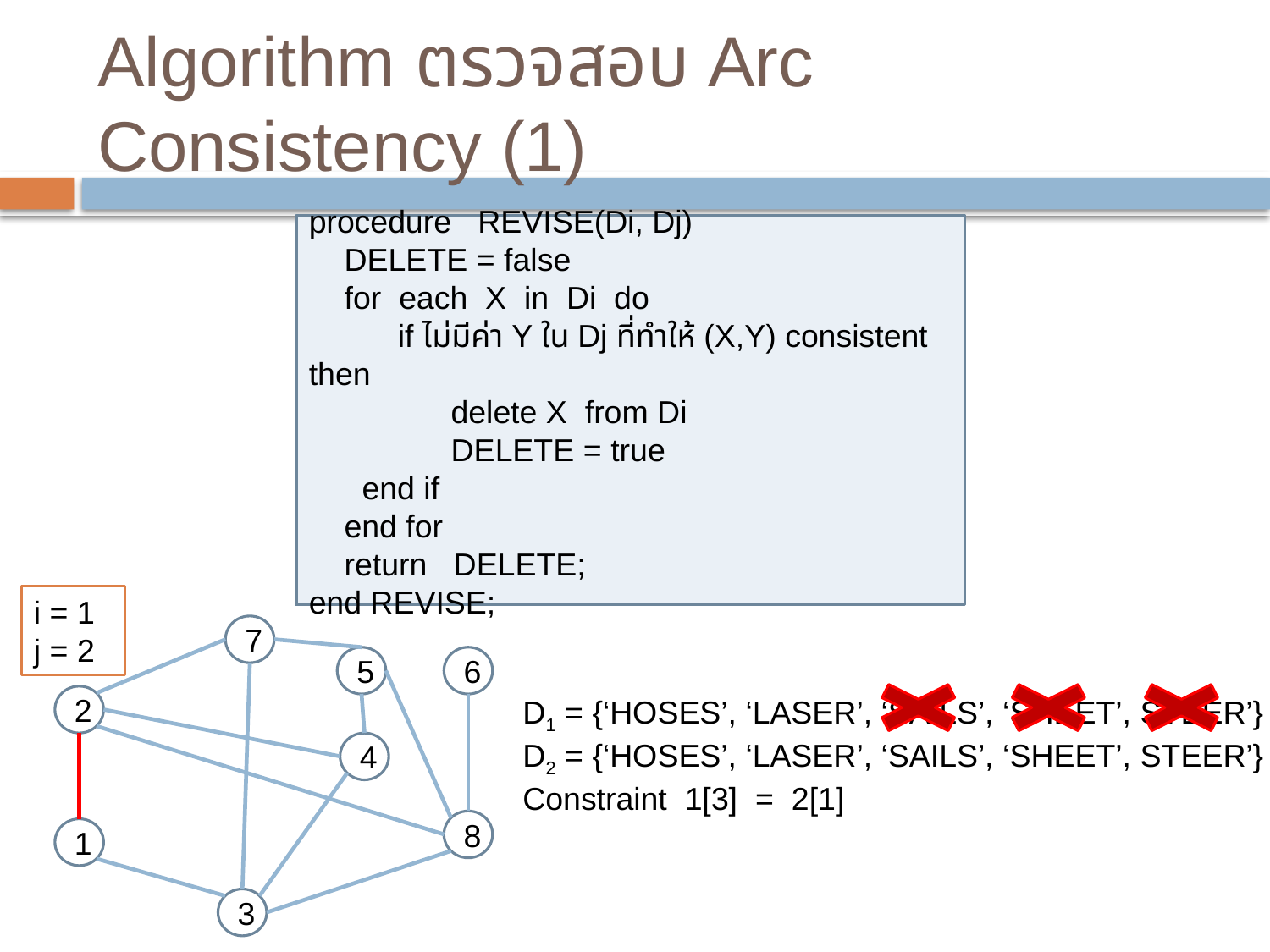

# Algorithm ตรวจสอบ Arc Consistency (1)
procedure   REVISE(Di, Dj)
    DELETE = false
    for  each  X  in  Di  do
          if ไม่มีค่า Y ใน Dj ที่ทำให้ (X,Y) consistent  then
                delete X  from Di
                DELETE = true
      end if
    end for
    return   DELETE;
end REVISE;
i = 1
j = 2
7
5
6
2
4
8
1
3

D1 = {‘HOSES’, ‘LASER’, ‘SAILS’, ‘SHEET’, STEER’}
D2 = {‘HOSES’, ‘LASER’, ‘SAILS’, ‘SHEET’, STEER’}
Constraint  1[3]  =  2[1]